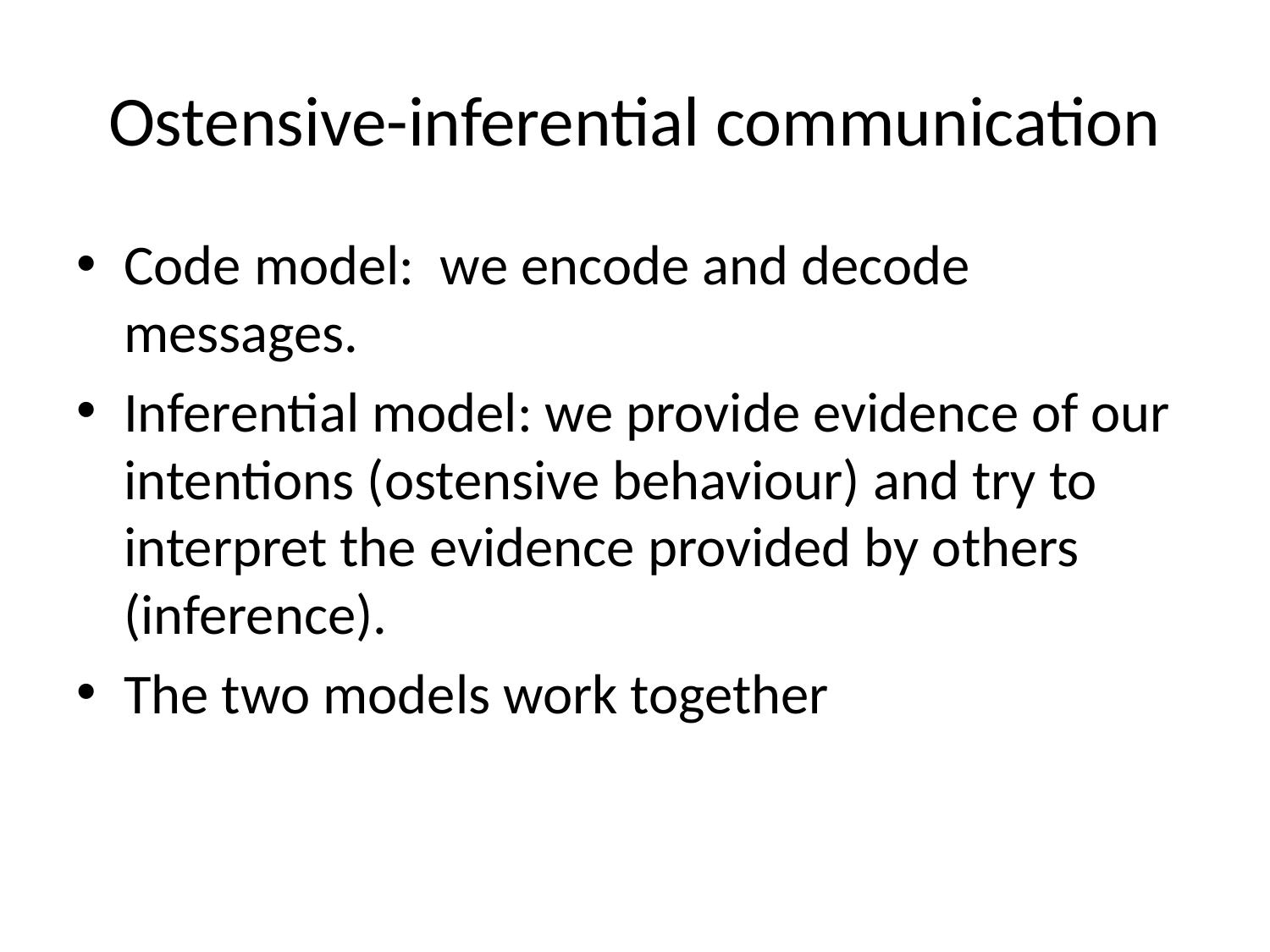

# Ostensive-inferential communication
Code model:  we encode and decode messages.
Inferential model: we provide evidence of our intentions (ostensive behaviour) and try to interpret the evidence provided by others (inference).
The two models work together